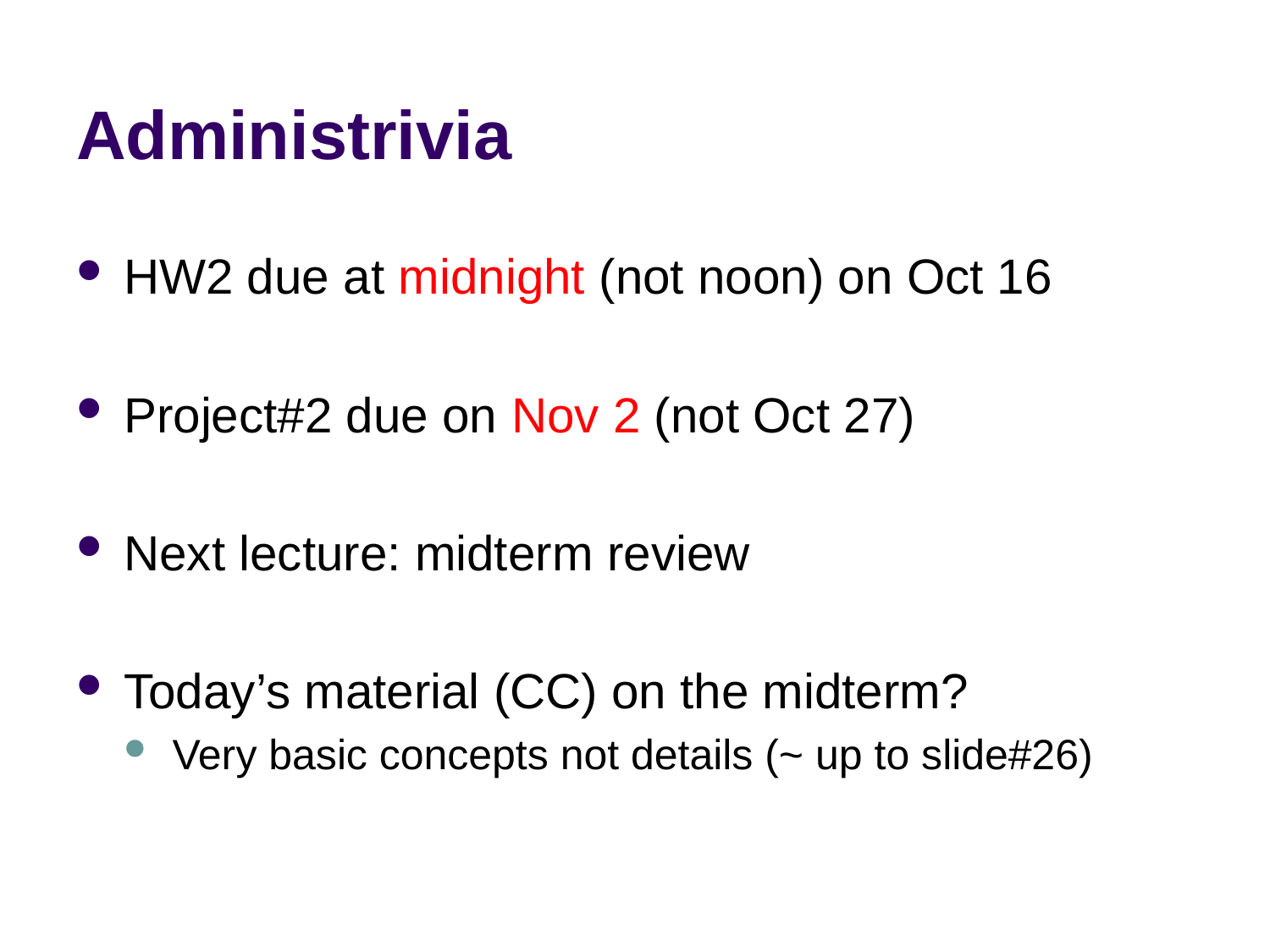

# Administrivia
HW2 due at midnight (not noon) on Oct 16

Project#2 due on Nov 2 (not Oct 27)

Next lecture: midterm review

Today’s material (CC) on the midterm?
Very basic concepts not details (~ up to slide#26)